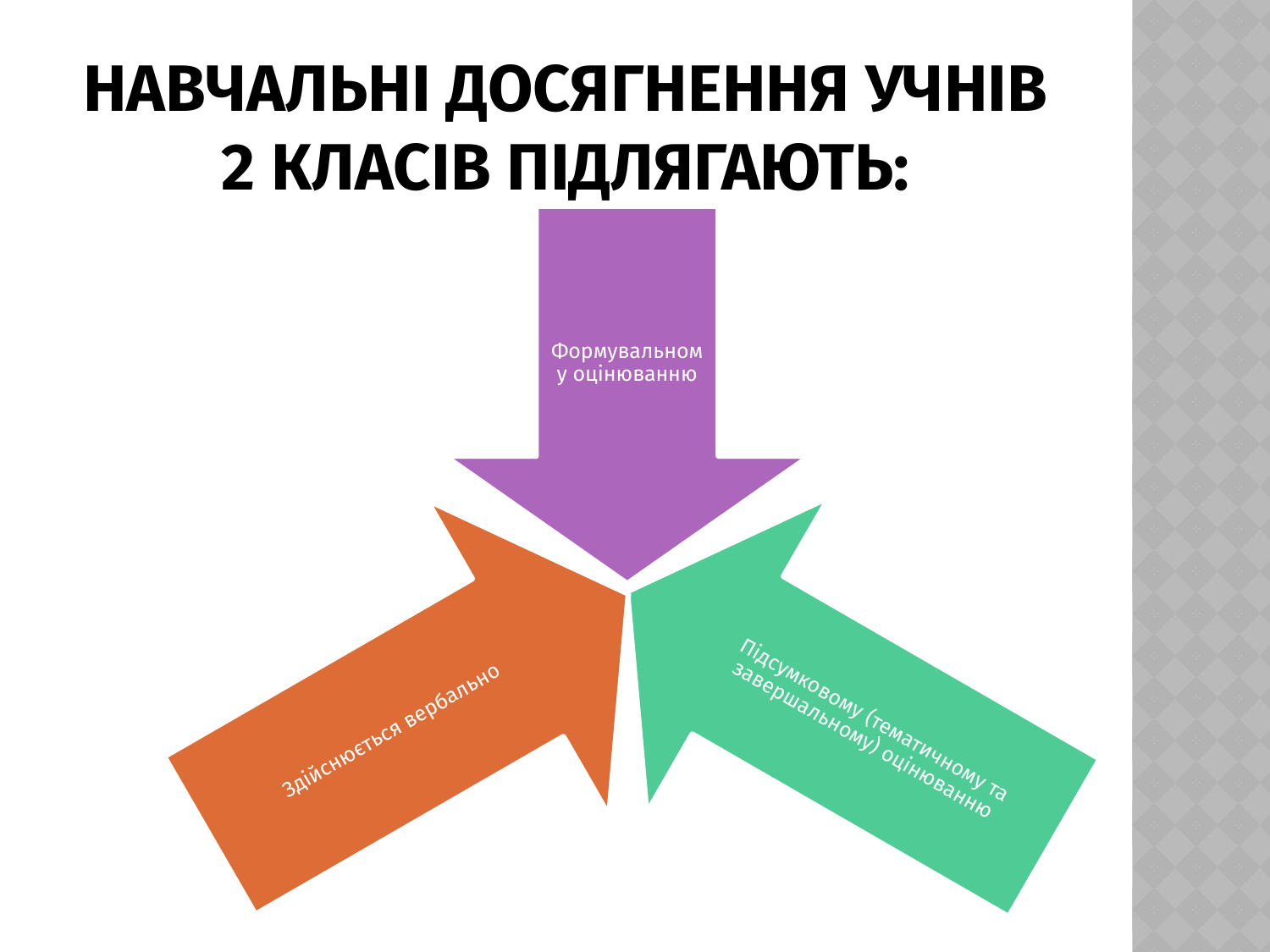

# Навчальні досягнення учнів 2 класів підлягають:
Формувальному оцінюванню
Підсумковому (тематичному та завершальному) оцінюванню
Здійснюється вербально